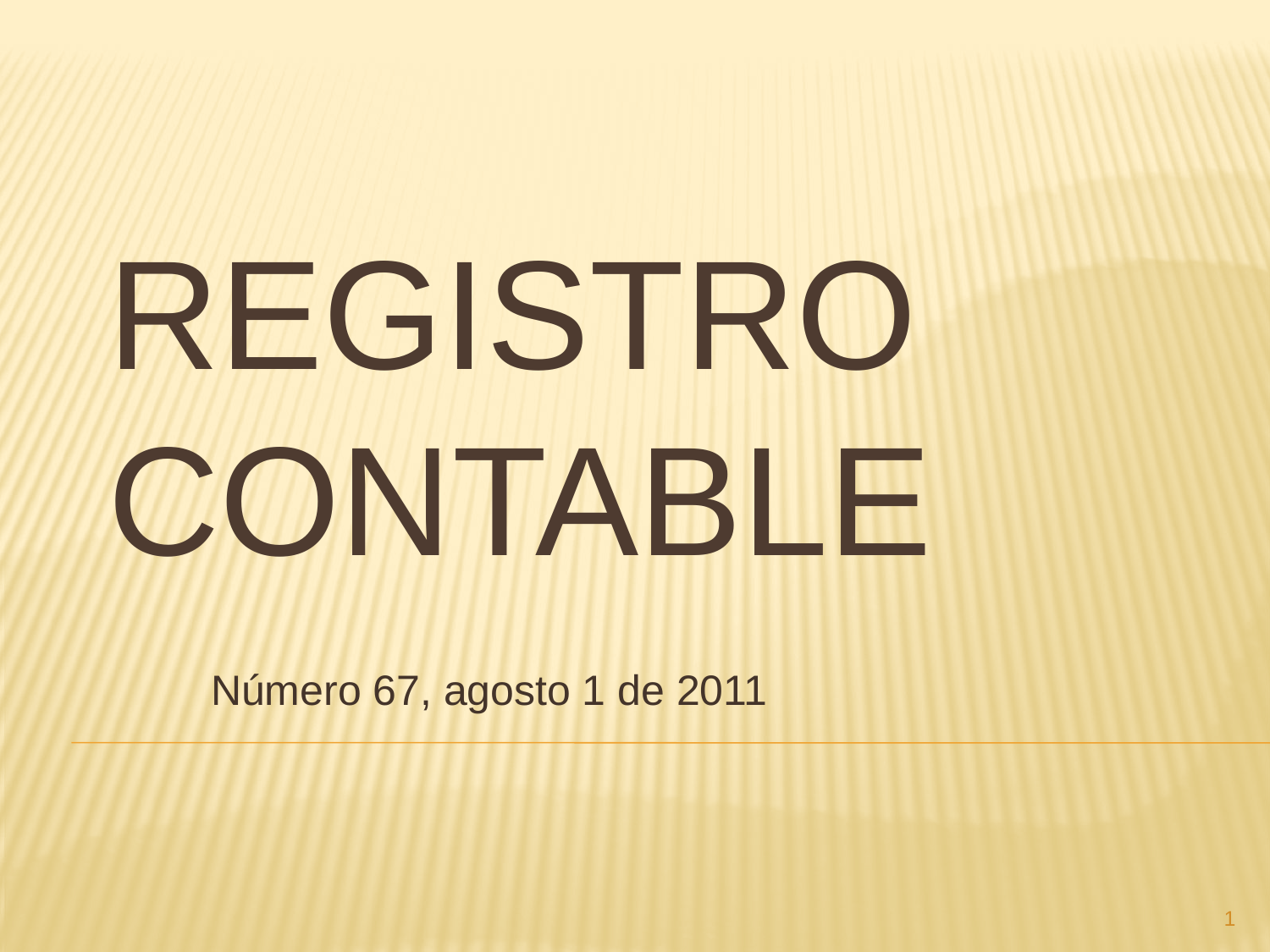

# Registro contable
Número 67, agosto 1 de 2011
1